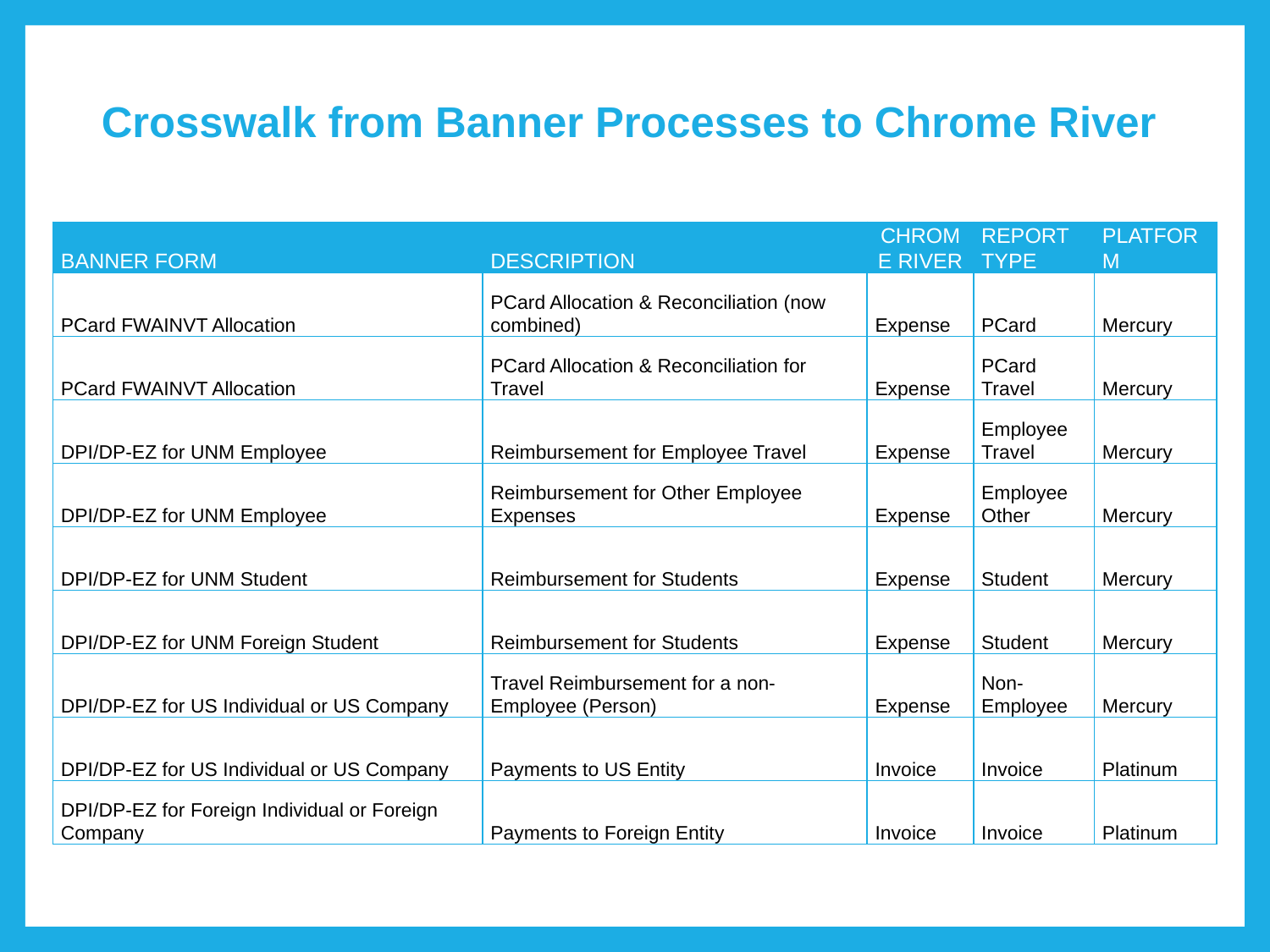

# Crosswalk from Banner Processes to Chrome River
| BANNER FORM | DESCRIPTION | CHROME RIVER | REPORT TYPE | PLATFORM |
| --- | --- | --- | --- | --- |
| PCard FWAINVT Allocation | PCard Allocation & Reconciliation (now combined) | Expense | PCard | Mercury |
| PCard FWAINVT Allocation | PCard Allocation & Reconciliation for Travel | Expense | PCard Travel | Mercury |
| DPI/DP-EZ for UNM Employee | Reimbursement for Employee Travel | Expense | Employee Travel | Mercury |
| DPI/DP-EZ for UNM Employee | Reimbursement for Other Employee Expenses | Expense | Employee Other | Mercury |
| DPI/DP-EZ for UNM Student | Reimbursement for Students | Expense | Student | Mercury |
| DPI/DP-EZ for UNM Foreign Student | Reimbursement for Students | Expense | Student | Mercury |
| DPI/DP-EZ for US Individual or US Company | Travel Reimbursement for a non-Employee (Person) | Expense | Non-Employee | Mercury |
| DPI/DP-EZ for US Individual or US Company | Payments to US Entity | Invoice | Invoice | Platinum |
| DPI/DP-EZ for Foreign Individual or Foreign Company | Payments to Foreign Entity | Invoice | Invoice | Platinum |